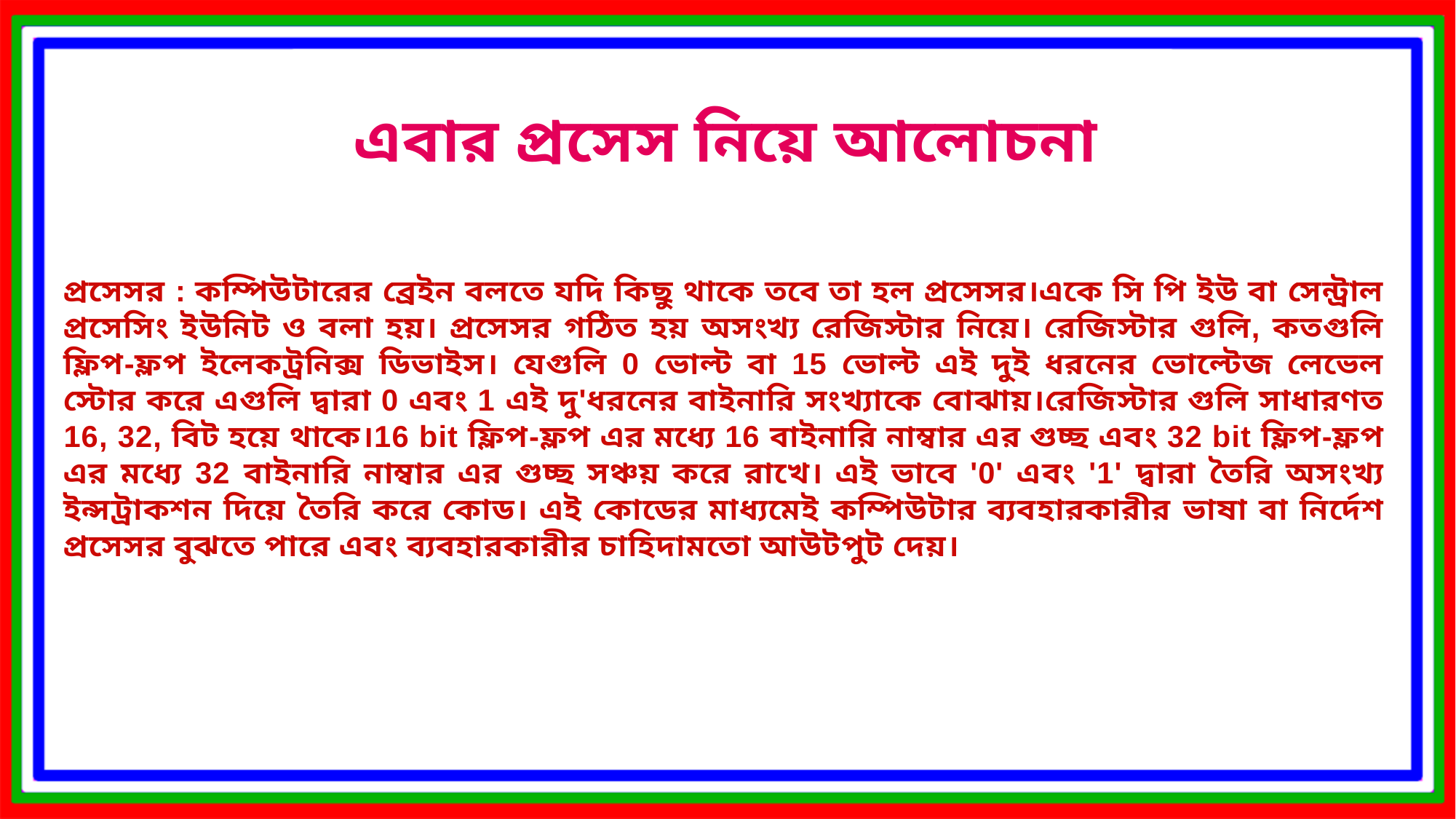

এবার প্রসেস নিয়ে আলোচনা
প্রসেসর : কম্পিউটারের ব্রেইন বলতে যদি কিছু থাকে তবে তা হল প্রসেসর।একে সি পি ইউ বা সেন্ট্রাল প্রসেসিং ইউনিট ও বলা হয়। প্রসেসর গঠিত হয় অসংখ্য রেজিস্টার নিয়ে। রেজিস্টার গুলি, কতগুলি ফ্লিপ-ফ্লপ ইলেকট্রনিক্স ডিভাইস। যেগুলি 0 ভোল্ট বা 15 ভোল্ট এই দুই ধরনের ভোল্টেজ লেভেল স্টোর করে এগুলি দ্বারা 0 এবং 1 এই দু'ধরনের বাইনারি সংখ্যাকে বোঝায়।রেজিস্টার গুলি সাধারণত 16, 32, বিট হয়ে থাকে।16 bit ফ্লিপ-ফ্লপ এর মধ্যে 16 বাইনারি নাম্বার এর গুচ্ছ এবং 32 bit ফ্লিপ-ফ্লপ এর মধ্যে 32 বাইনারি নাম্বার এর গুচ্ছ সঞ্চয় করে রাখে। এই ভাবে '0' এবং '1' দ্বারা তৈরি অসংখ্য ইন্সট্রাকশন দিয়ে তৈরি করে কোড। এই কোডের মাধ্যমেই কম্পিউটার ব্যবহারকারীর ভাষা বা নির্দেশ প্রসেসর বুঝতে পারে এবং ব্যবহারকারীর চাহিদামতো আউটপুট দেয়।